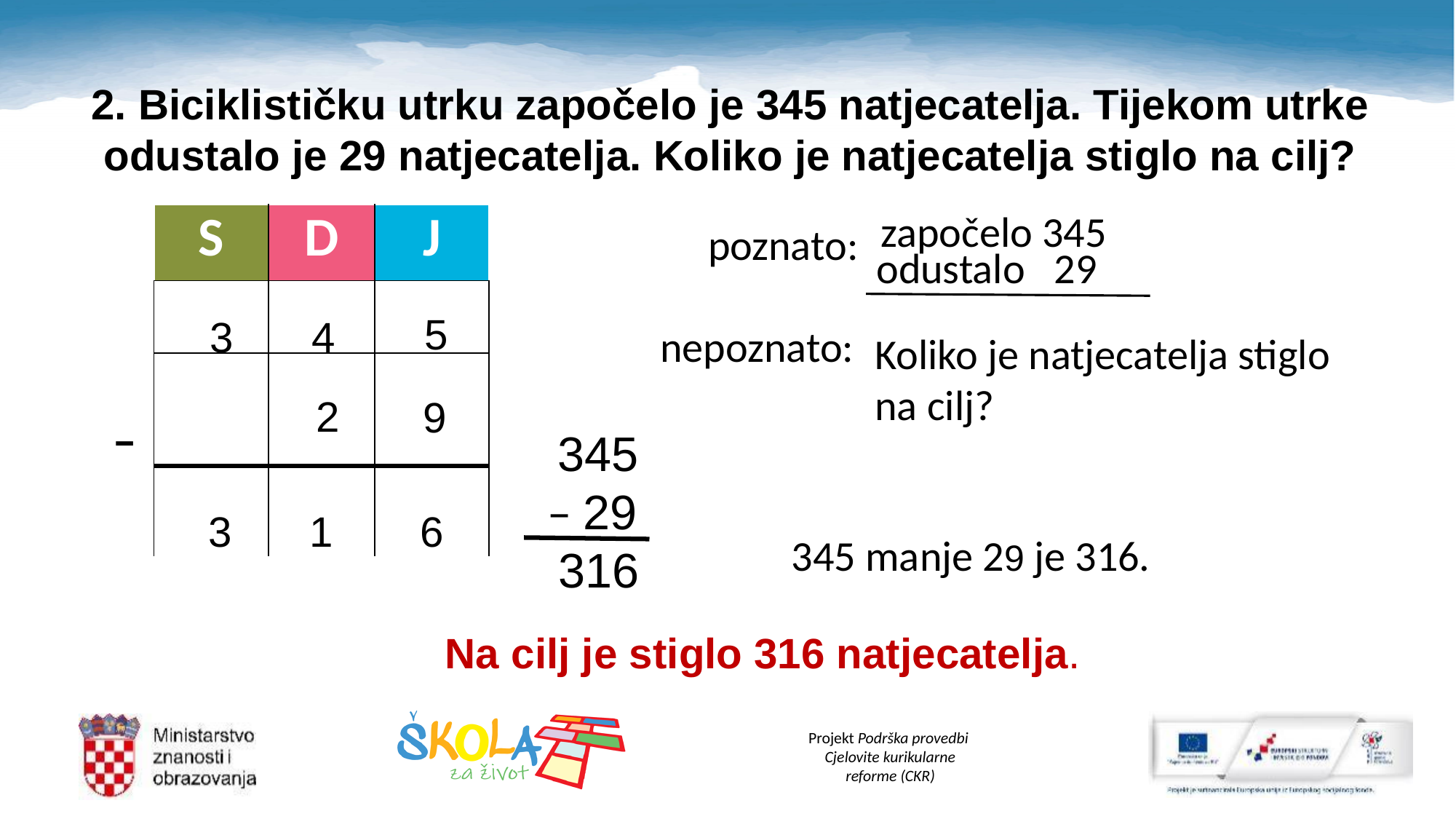

2. Biciklističku utrku započelo je 345 natjecatelja. Tijekom utrke odustalo je 29 natjecatelja. Koliko je natjecatelja stiglo na cilj?
  započelo 345
| S | D | J |
| --- | --- | --- |
|  |  |  |
|  |  |  |
|  |  |  |
poznato:
  odustalo   29
5
4
3
nepoznato:
Koliko je natjecatelja stiglo na cilj?

 345
– 29
 316
2
9
–
6
1
3
345 manje 29 je 316.
Na cilj je stiglo 316 natjecatelja.